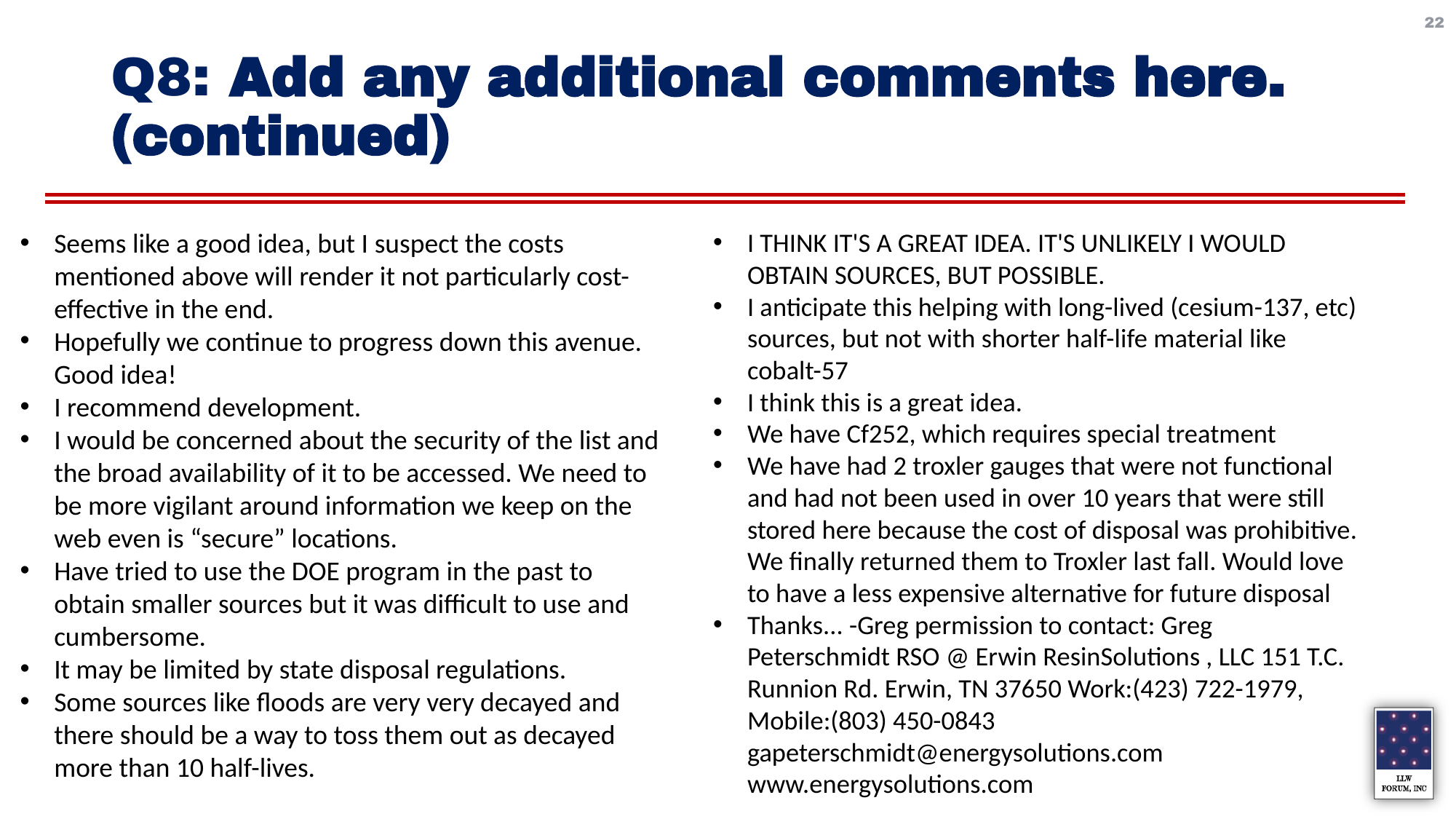

22
# Q8: Add any additional comments here. (continued)
Seems like a good idea, but I suspect the costs mentioned above will render it not particularly cost-effective in the end.
Hopefully we continue to progress down this avenue. Good idea!
I recommend development.
I would be concerned about the security of the list and the broad availability of it to be accessed. We need to be more vigilant around information we keep on the web even is “secure” locations.
Have tried to use the DOE program in the past to obtain smaller sources but it was difficult to use and cumbersome.
It may be limited by state disposal regulations.
Some sources like floods are very very decayed and there should be a way to toss them out as decayed more than 10 half-lives.
I THINK IT'S A GREAT IDEA. IT'S UNLIKELY I WOULD OBTAIN SOURCES, BUT POSSIBLE.
I anticipate this helping with long-lived (cesium-137, etc) sources, but not with shorter half-life material like cobalt-57
I think this is a great idea.
We have Cf252, which requires special treatment
We have had 2 troxler gauges that were not functional and had not been used in over 10 years that were still stored here because the cost of disposal was prohibitive. We finally returned them to Troxler last fall. Would love to have a less expensive alternative for future disposal
Thanks... -Greg permission to contact: Greg Peterschmidt RSO @ Erwin ResinSolutions , LLC 151 T.C. Runnion Rd. Erwin, TN 37650 Work:(423) 722-1979, Mobile:(803) 450-0843 gapeterschmidt@energysolutions.com www.energysolutions.com